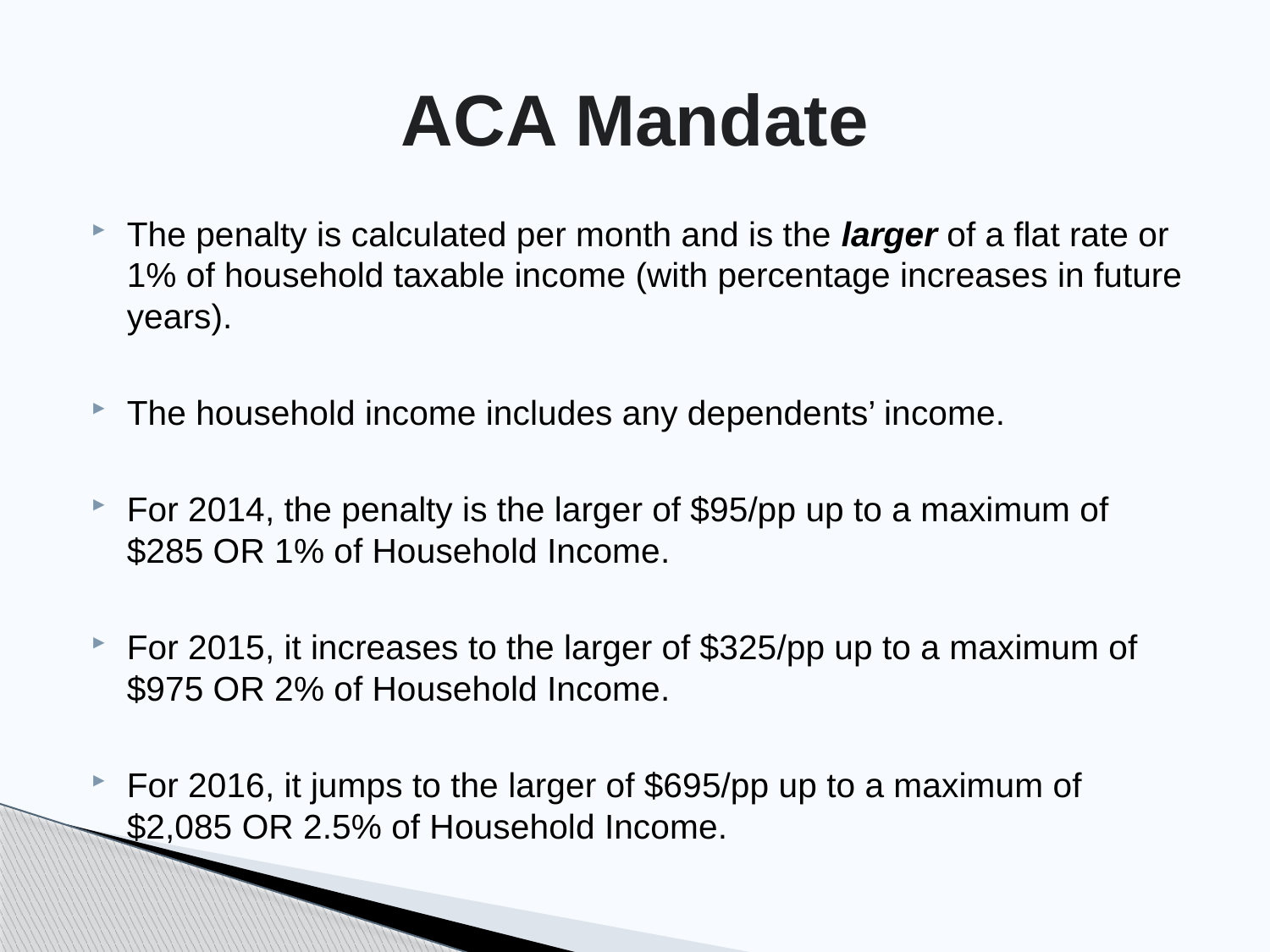

# ACA Mandate
The penalty is calculated per month and is the larger of a flat rate or 1% of household taxable income (with percentage increases in future years).

The household income includes any dependents’ income.

For 2014, the penalty is the larger of $95/pp up to a maximum of $285 OR 1% of Household Income.

For 2015, it increases to the larger of $325/pp up to a maximum of $975 OR 2% of Household Income.

For 2016, it jumps to the larger of $695/pp up to a maximum of $2,085 OR 2.5% of Household Income.